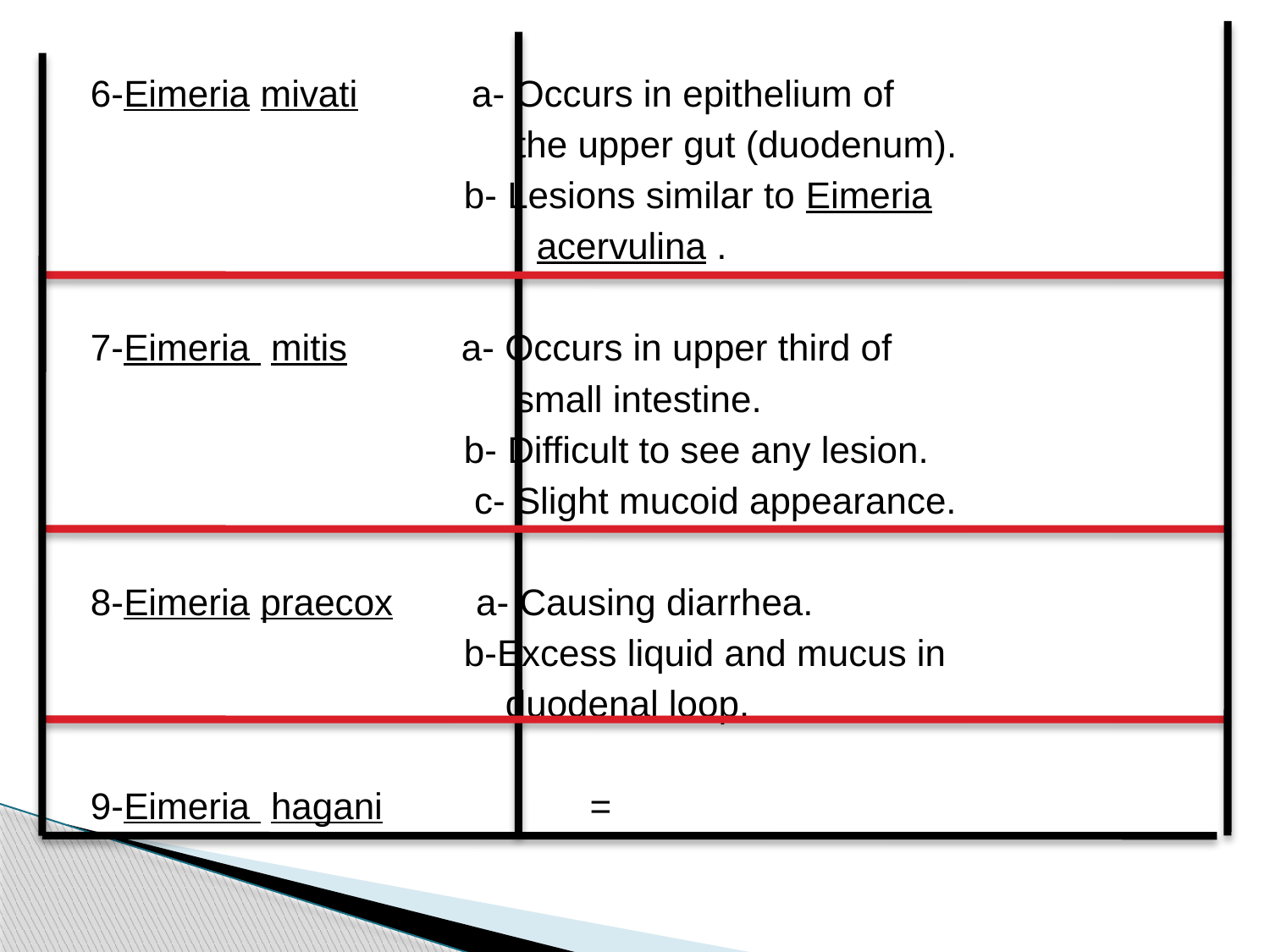

6-Eimeria mivati           a- Occurs in epithelium of
                                         the upper gut (duodenum).
                                    b- Lesions similar to Eimeria
                                           acervulina .

7-Eimeria  mitis           a- Occurs in upper third of
                                         small intestine.
                                    b- Difficult to see any lesion.
                                     c- Slight mucoid appearance.

8-Eimeria praecox        a- Causing diarrhea.
                                    b-Excess liquid and mucus in
                                        duodenal loop.

9-Eimeria  hagani                    =